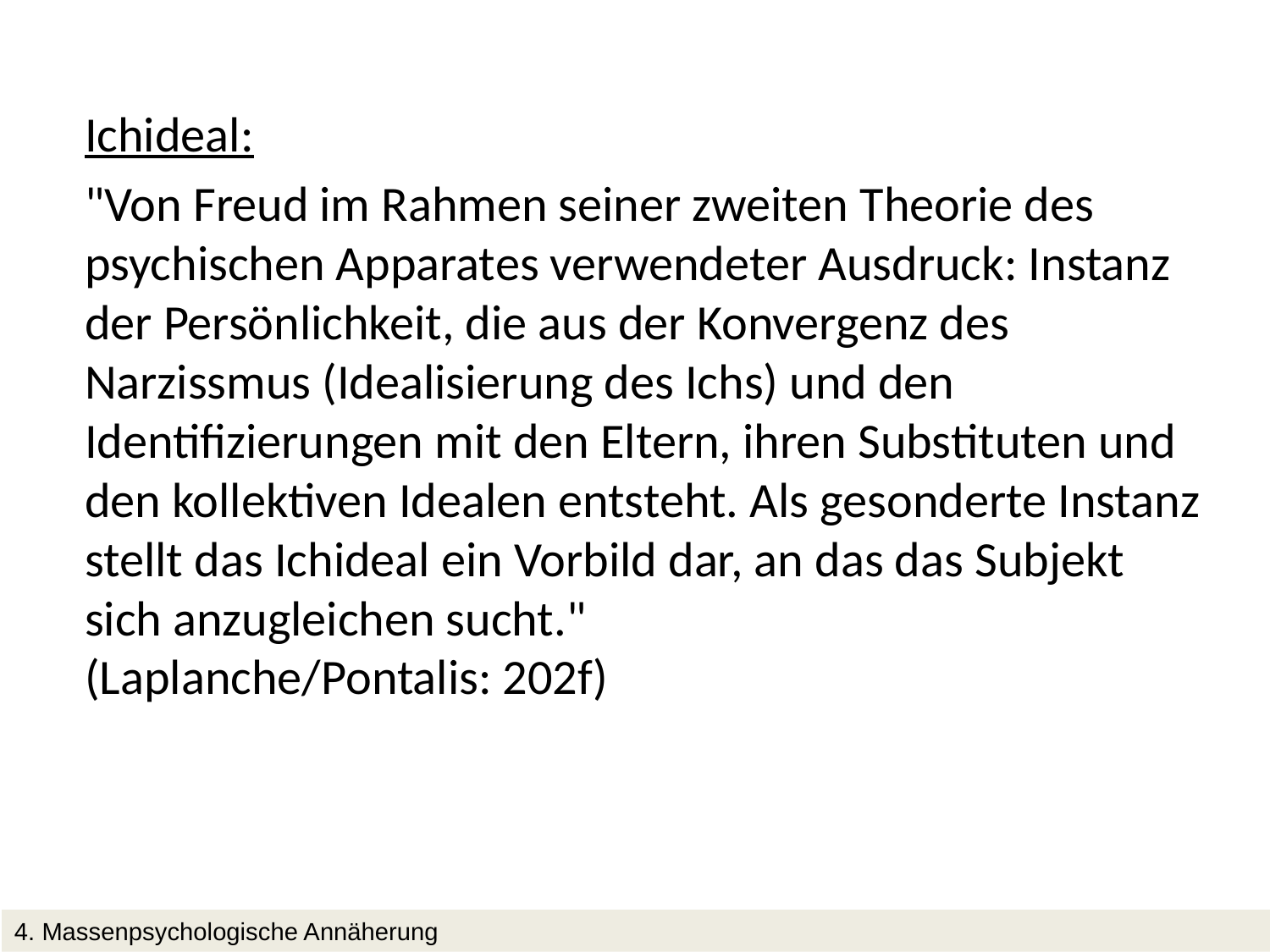

Ichideal:
"Von Freud im Rahmen seiner zweiten Theorie des psychischen Apparates verwendeter Ausdruck: Instanz der Persönlichkeit, die aus der Konvergenz des Narzissmus (Idealisierung des Ichs) und den Identifizierungen mit den Eltern, ihren Substituten und den kollektiven Idealen entsteht. Als gesonderte Instanz stellt das Ichideal ein Vorbild dar, an das das Subjekt sich anzugleichen sucht."
(Laplanche/Pontalis: 202f)
4. Massenpsychologische Annäherung